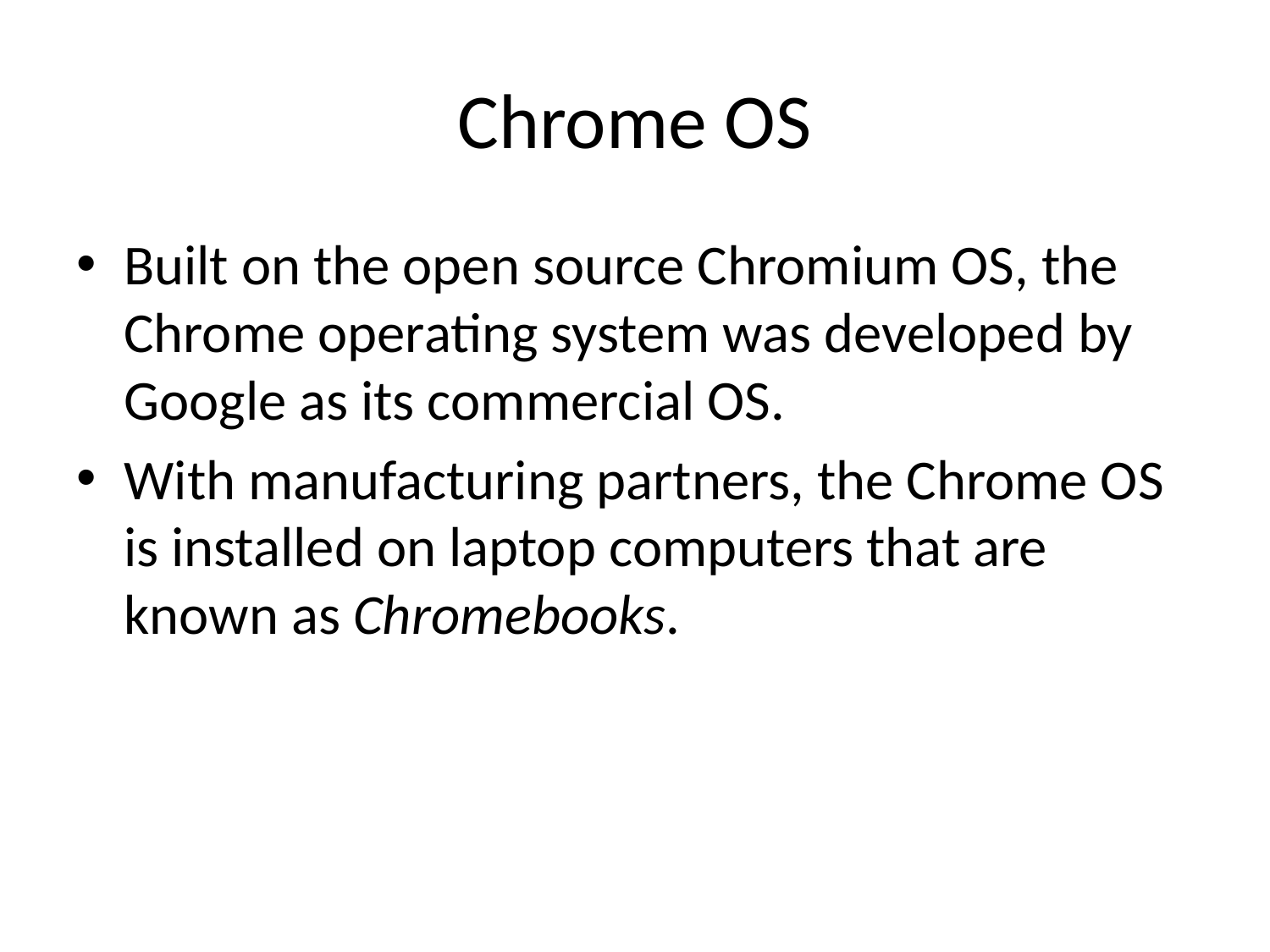

# Chrome OS
Built on the open source Chromium OS, the Chrome operating system was developed by Google as its commercial OS.
With manufacturing partners, the Chrome OS is installed on laptop computers that are known as Chromebooks.